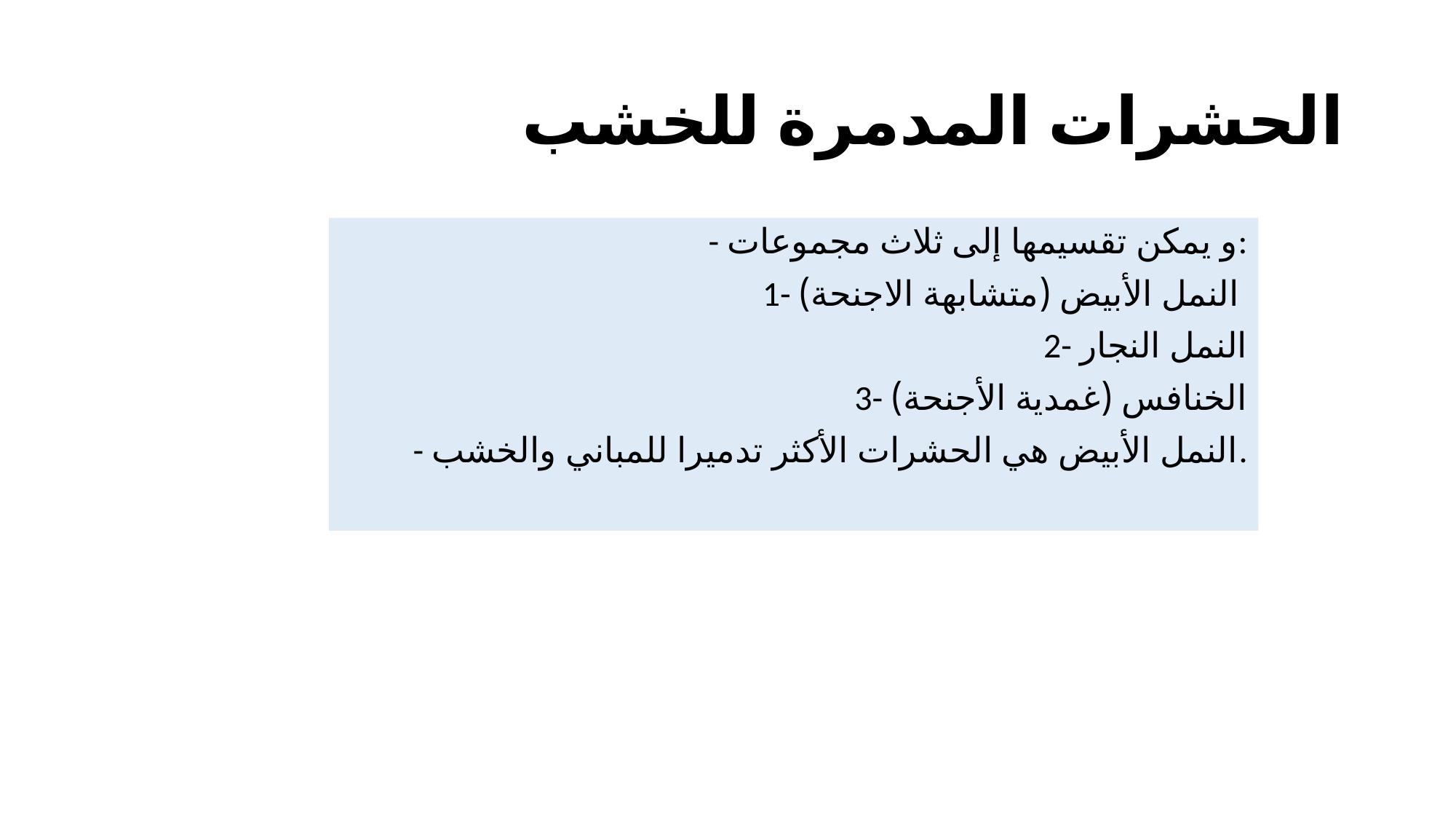

# الحشرات المدمرة للخشب
- و يمكن تقسيمها إلى ثلاث مجموعات:
1- النمل الأبيض (متشابهة الاجنحة)
2- النمل النجار
3- الخنافس (غمدية الأجنحة)
- النمل الأبيض هي الحشرات الأكثر تدميرا للمباني والخشب.